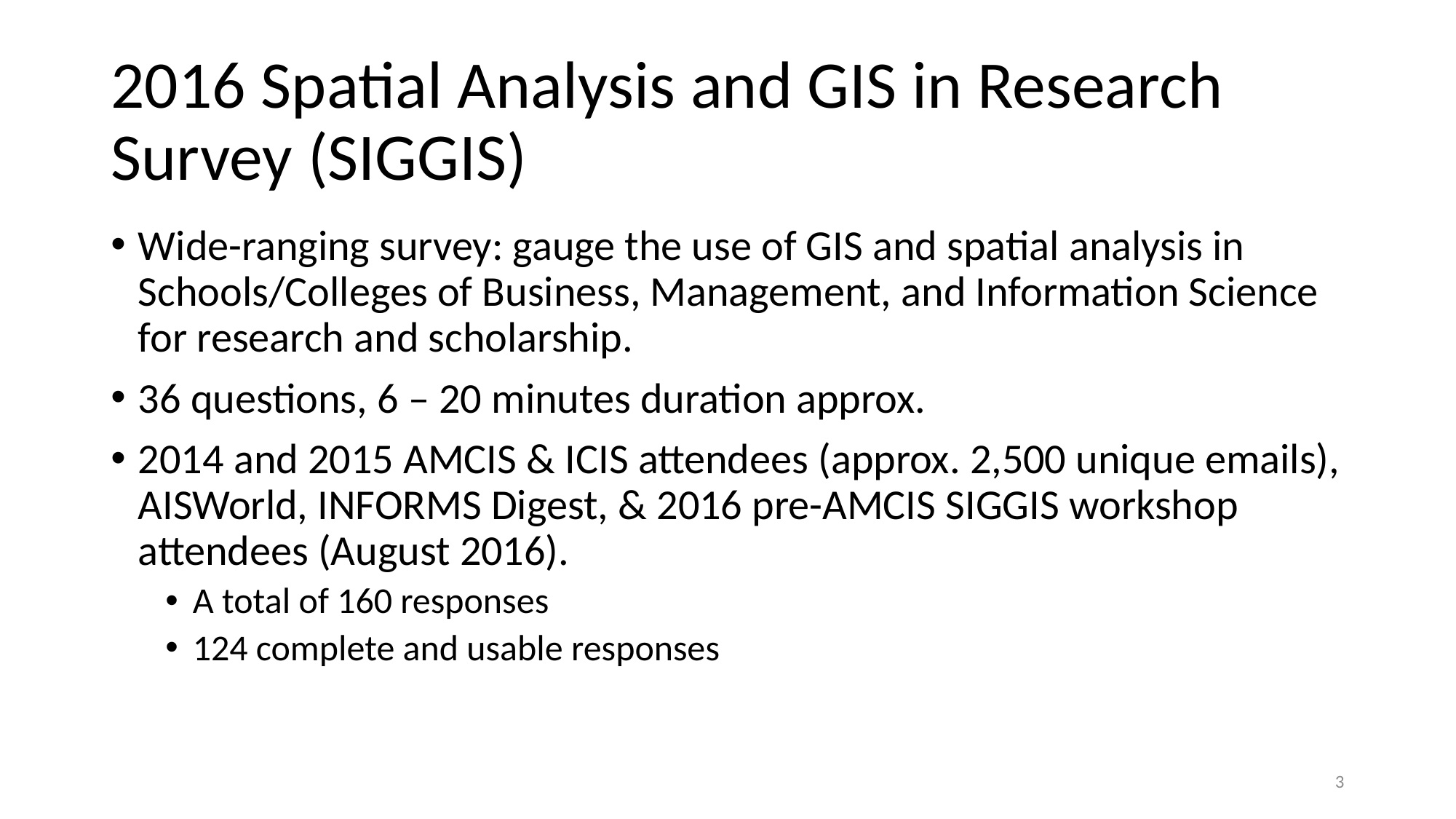

# 2016 Spatial Analysis and GIS in Research Survey (SIGGIS)
Wide-ranging survey: gauge the use of GIS and spatial analysis in Schools/Colleges of Business, Management, and Information Science for research and scholarship.
36 questions, 6 – 20 minutes duration approx.
2014 and 2015 AMCIS & ICIS attendees (approx. 2,500 unique emails), AISWorld, INFORMS Digest, & 2016 pre-AMCIS SIGGIS workshop attendees (August 2016).
A total of 160 responses
124 complete and usable responses

3